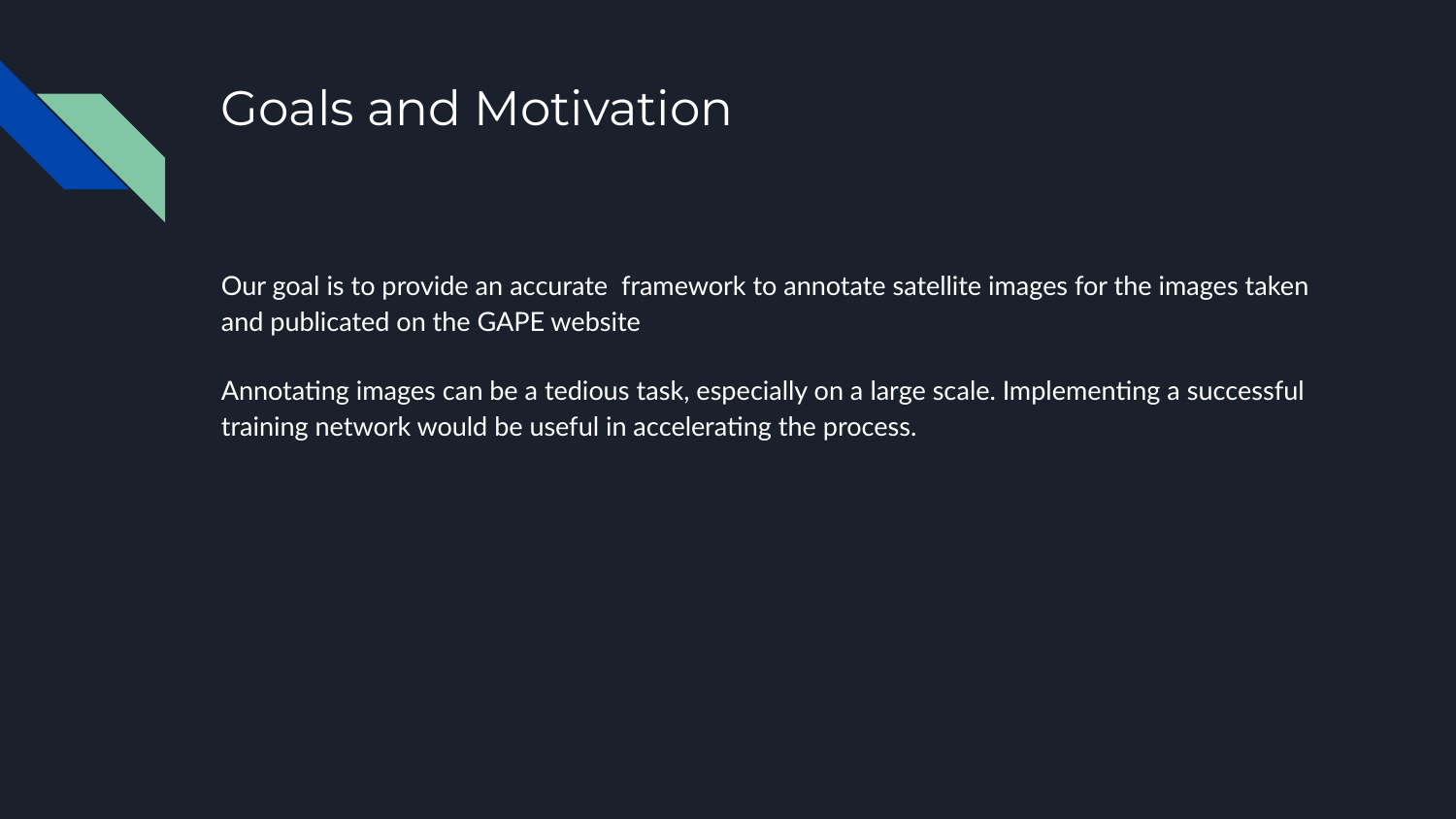

# Goals and Motivation
Our goal is to provide an accurate  framework to annotate satellite images for the images taken and publicated on the GAPE website
Annotating images can be a tedious task, especially on a large scale. Implementing a successful training network would be useful in accelerating the process.